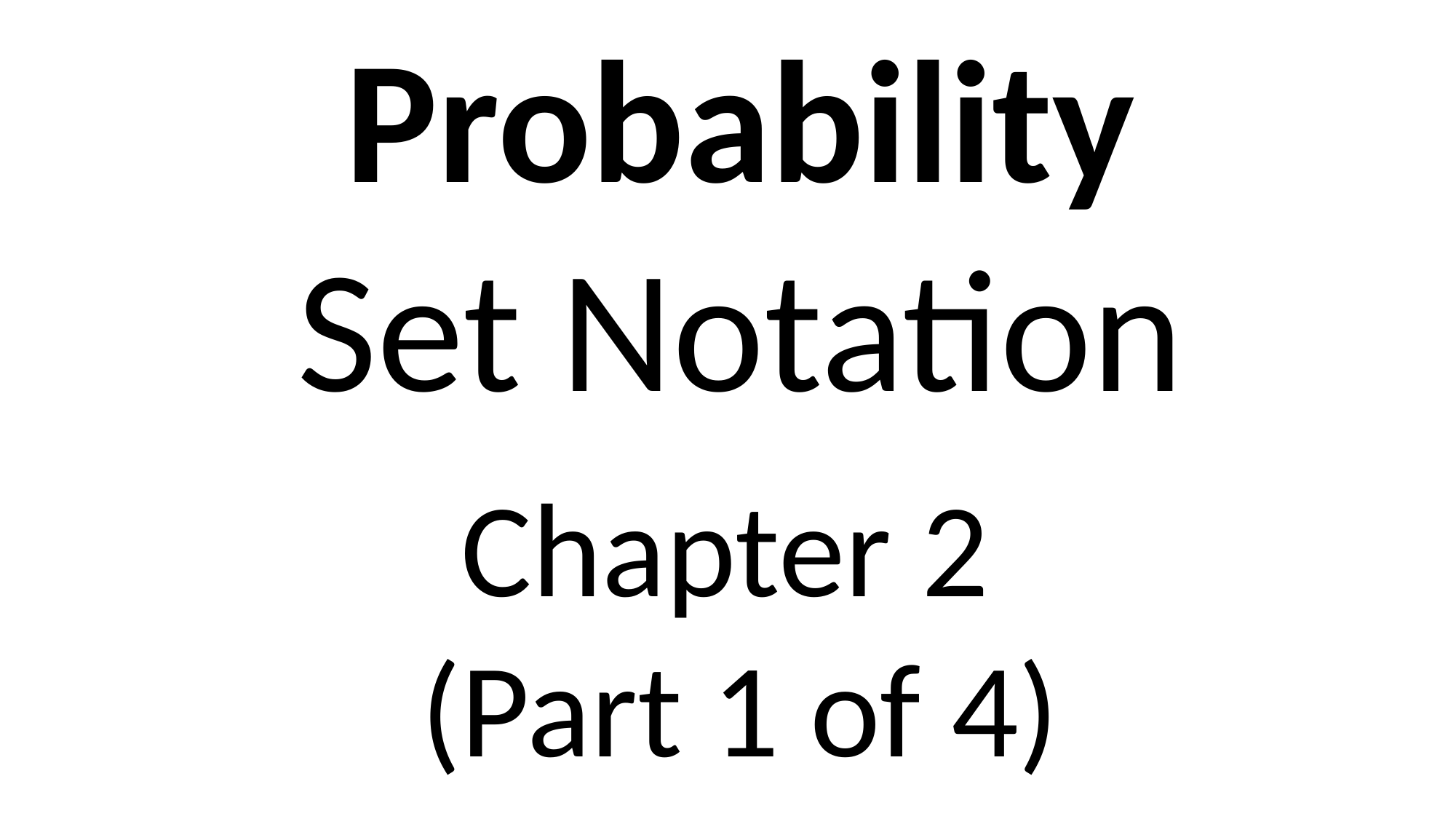

Probability
Set Notation

Chapter 2
(Part 1 of 4)